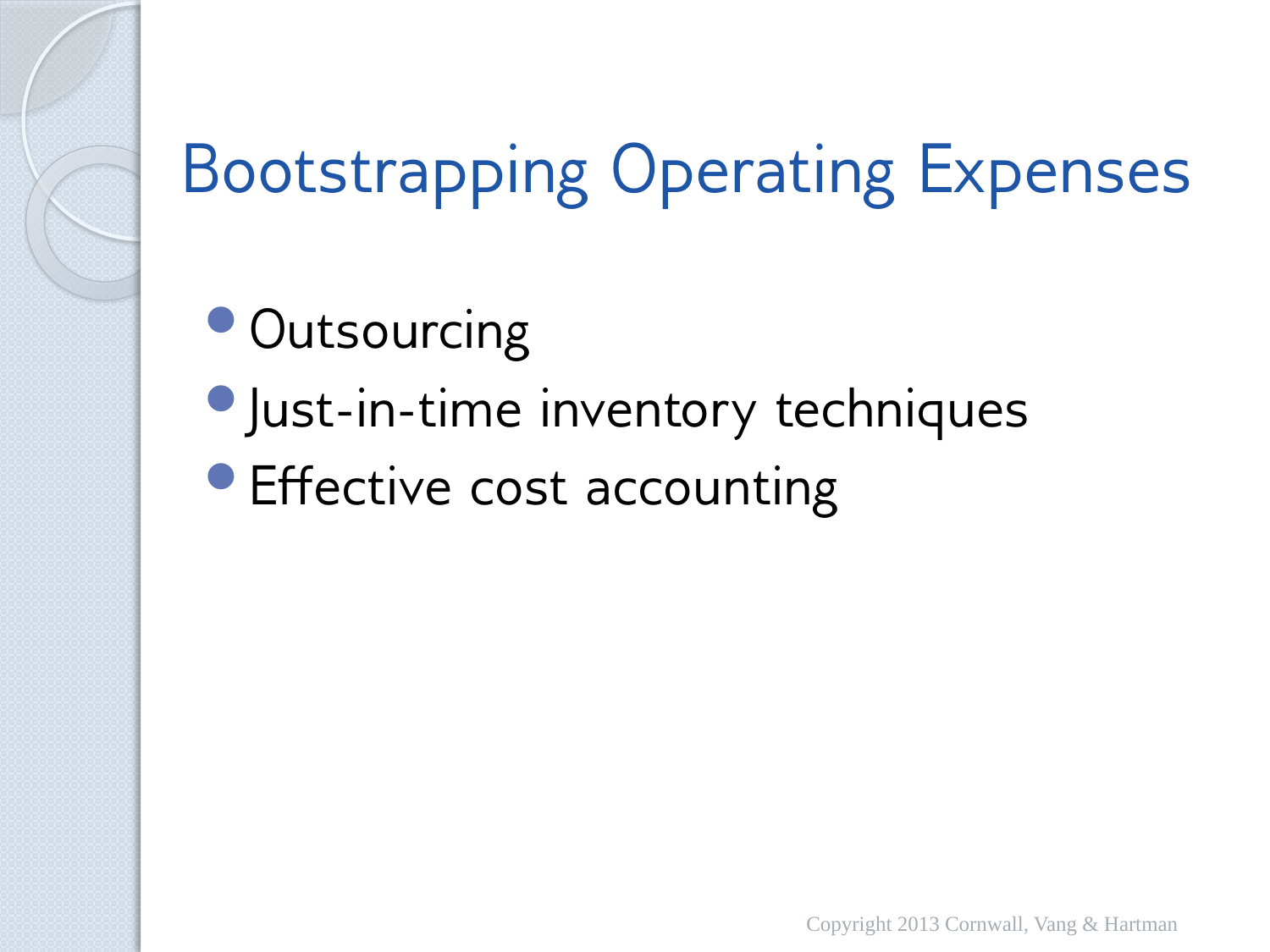

# Bootstrapping Operating Expenses
Outsourcing
Just-in-time inventory techniques
Effective cost accounting
Copyright 2013 Cornwall, Vang & Hartman